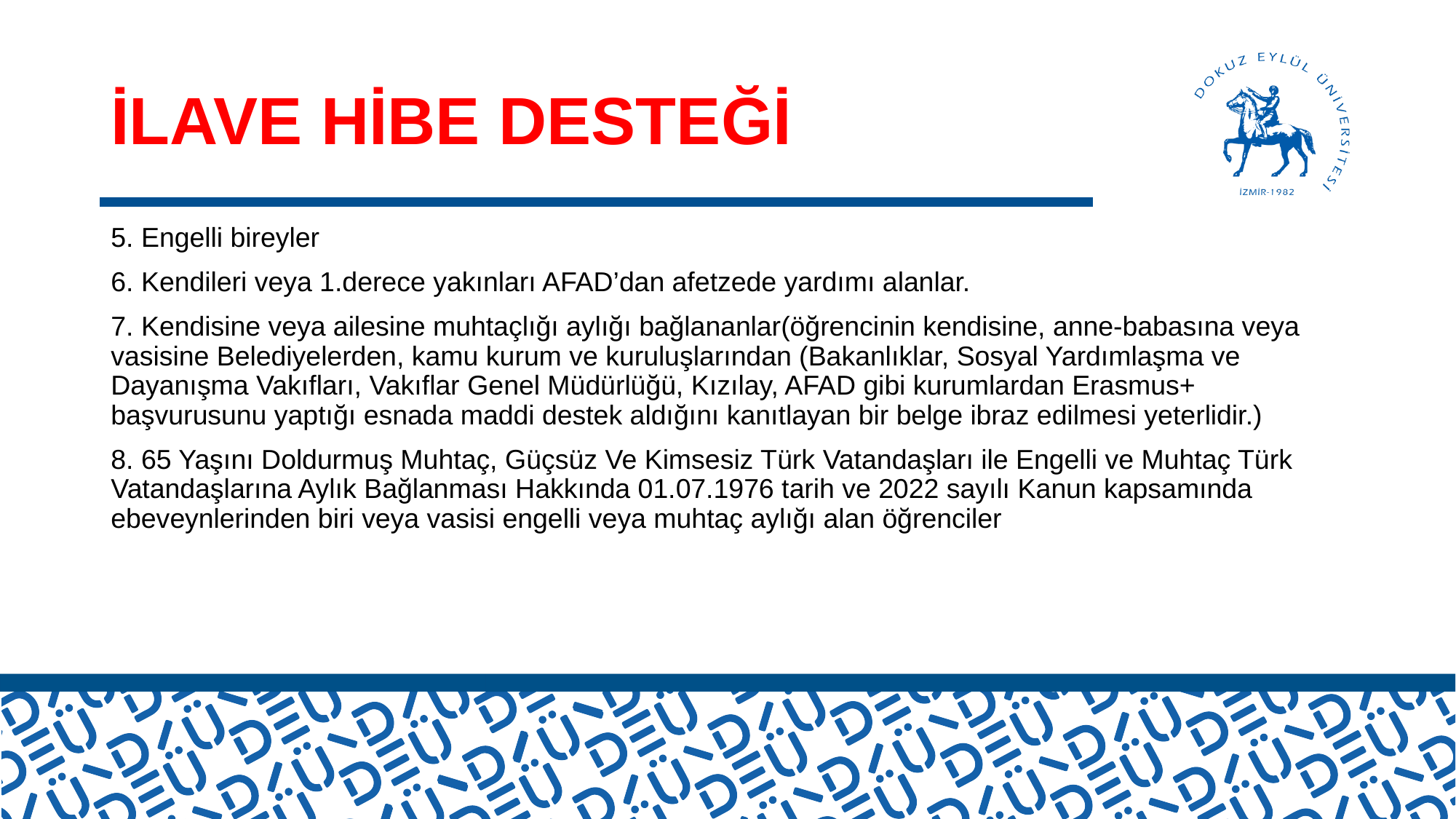

# İLAVE HİBE DESTEĞİ
5. Engelli bireyler
6. Kendileri veya 1.derece yakınları AFAD’dan afetzede yardımı alanlar.
7. Kendisine veya ailesine muhtaçlığı aylığı bağlananlar(öğrencinin kendisine, anne-babasına veya vasisine Belediyelerden, kamu kurum ve kuruluşlarından (Bakanlıklar, Sosyal Yardımlaşma ve Dayanışma Vakıfları, Vakıflar Genel Müdürlüğü, Kızılay, AFAD gibi kurumlardan Erasmus+ başvurusunu yaptığı esnada maddi destek aldığını kanıtlayan bir belge ibraz edilmesi yeterlidir.)
8. 65 Yaşını Doldurmuş Muhtaç, Güçsüz Ve Kimsesiz Türk Vatandaşları ile Engelli ve Muhtaç Türk Vatandaşlarına Aylık Bağlanması Hakkında 01.07.1976 tarih ve 2022 sayılı Kanun kapsamında ebeveynlerinden biri veya vasisi engelli veya muhtaç aylığı alan öğrenciler